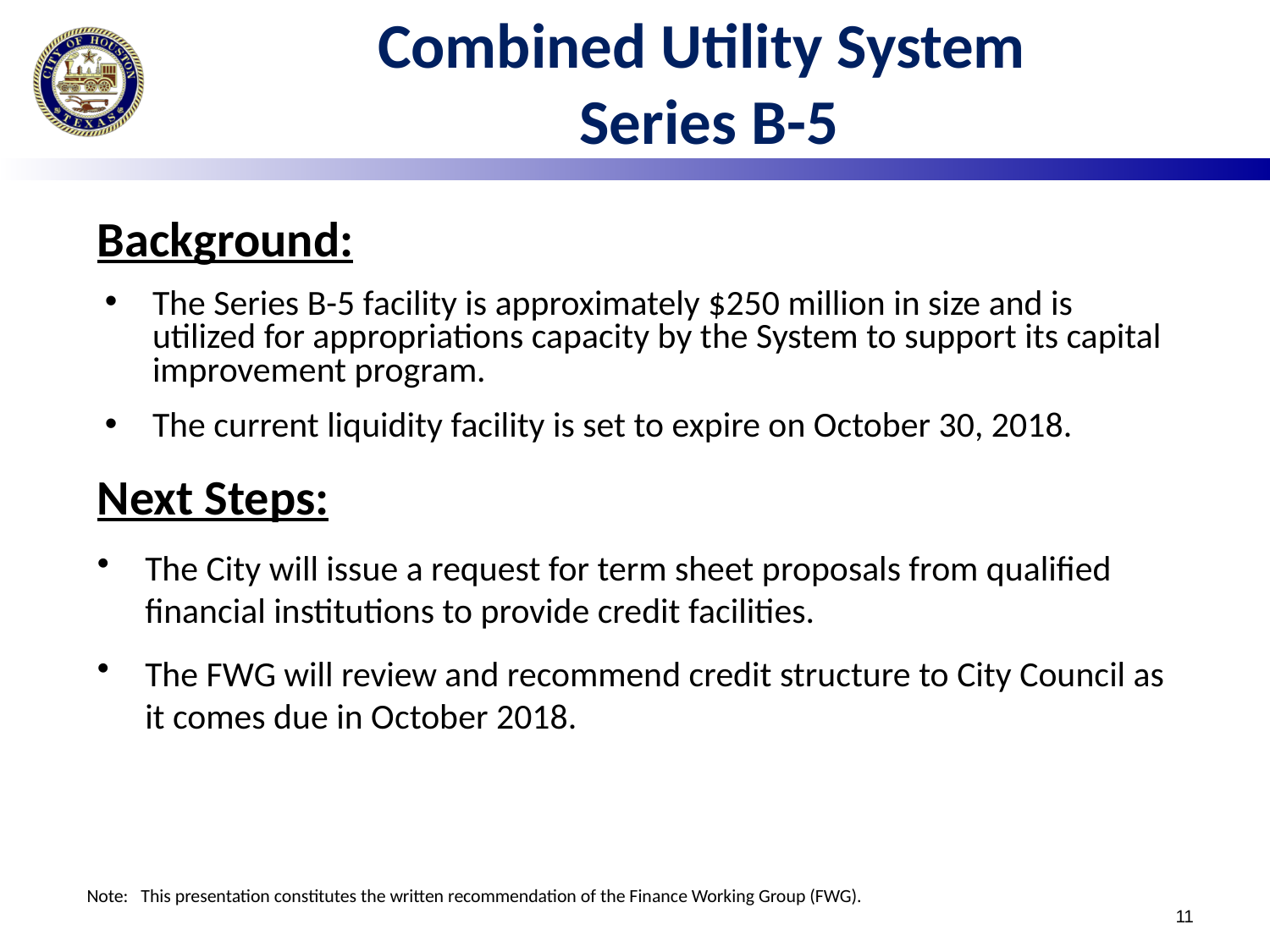

# Combined Utility System Series B-5
Background:
The Series B-5 facility is approximately $250 million in size and is utilized for appropriations capacity by the System to support its capital improvement program.
The current liquidity facility is set to expire on October 30, 2018.
Next Steps:
The City will issue a request for term sheet proposals from qualified financial institutions to provide credit facilities.
The FWG will review and recommend credit structure to City Council as it comes due in October 2018.
Note:   This presentation constitutes the written recommendation of the Finance Working Group (FWG).
11
11